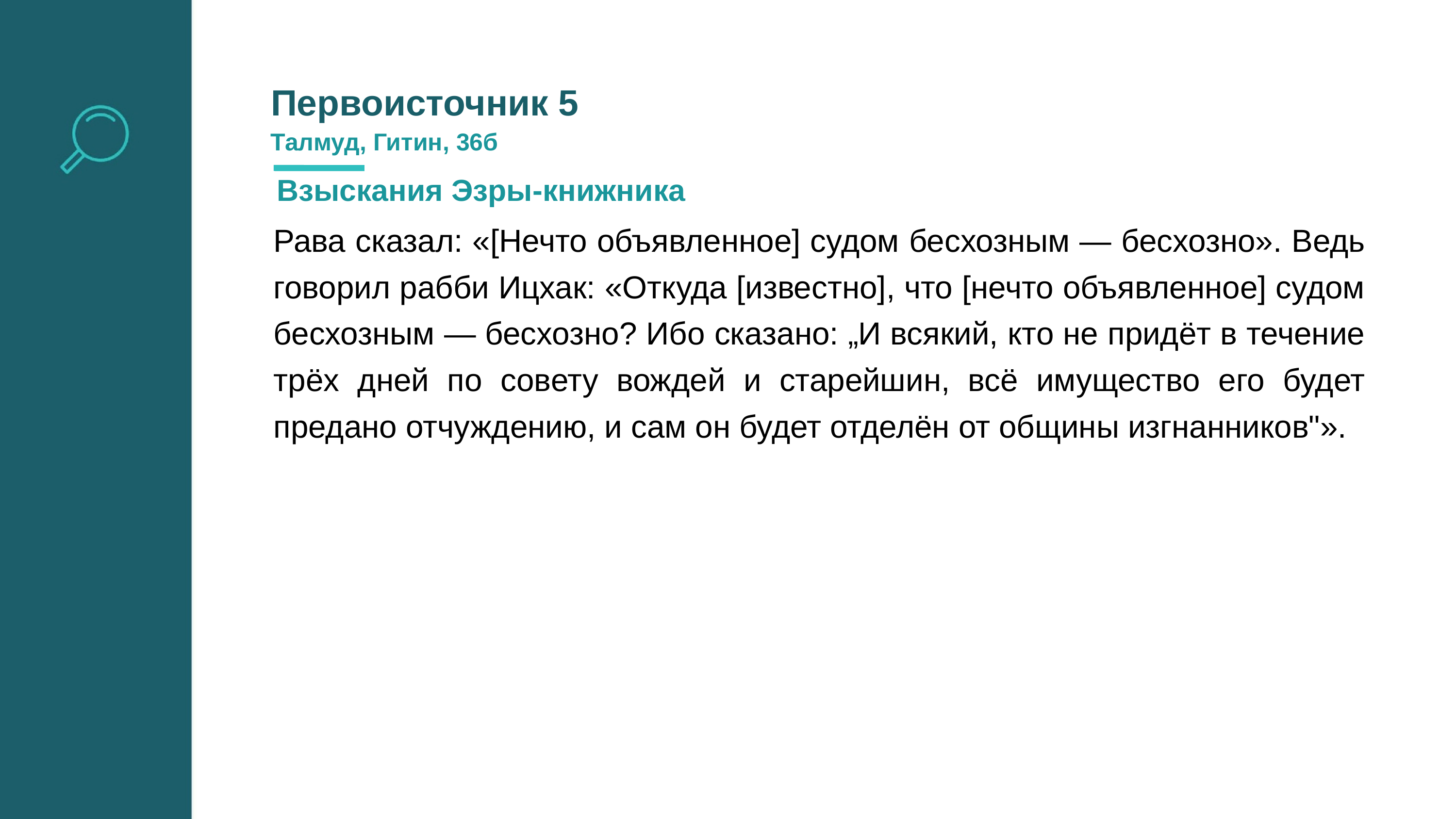

Первоисточник 5
Талмуд, Гитин, 36б

Взыскания Эзры-книжника
Рава сказал: «[Нечто объявленное] судом бесхозным — бесхозно». Ведь говорил рабби Ицхак: «Откуда [известно], что [нечто объявленное] судом бесхозным — бесхозно? Ибо сказано: „И всякий, кто не придёт в течение трёх дней по совету вождей и старейшин, всё имущество его будет предано отчуждению, и сам он будет отделён от общины изгнанников"».